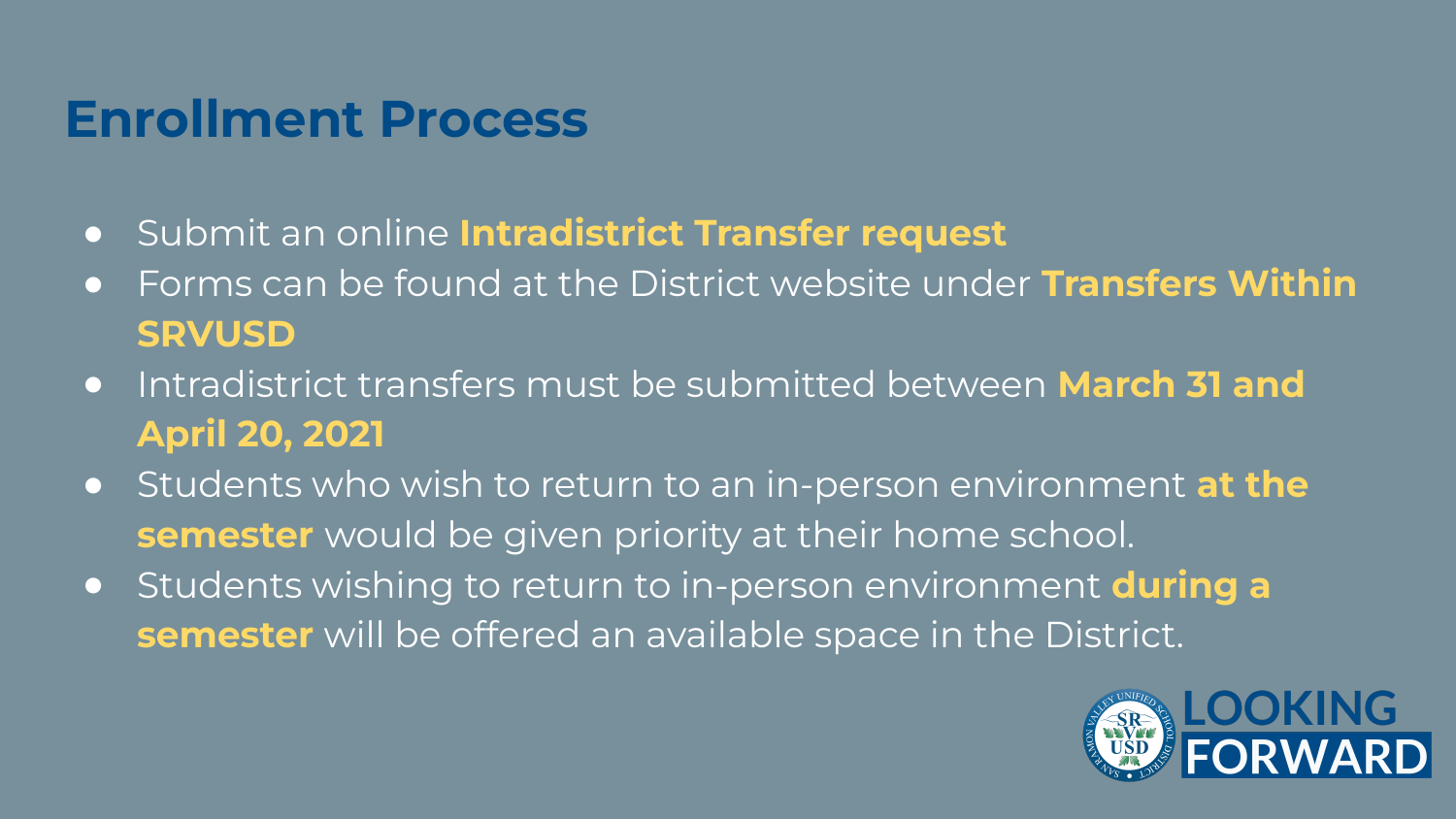

# Enrollment Process
Submit an online Intradistrict Transfer request
Forms can be found at the District website under Transfers Within SRVUSD
Intradistrict transfers must be submitted between March 31 and April 20, 2021
Students who wish to return to an in-person environment at the semester would be given priority at their home school.
Students wishing to return to in-person environment during a semester will be offered an available space in the District.